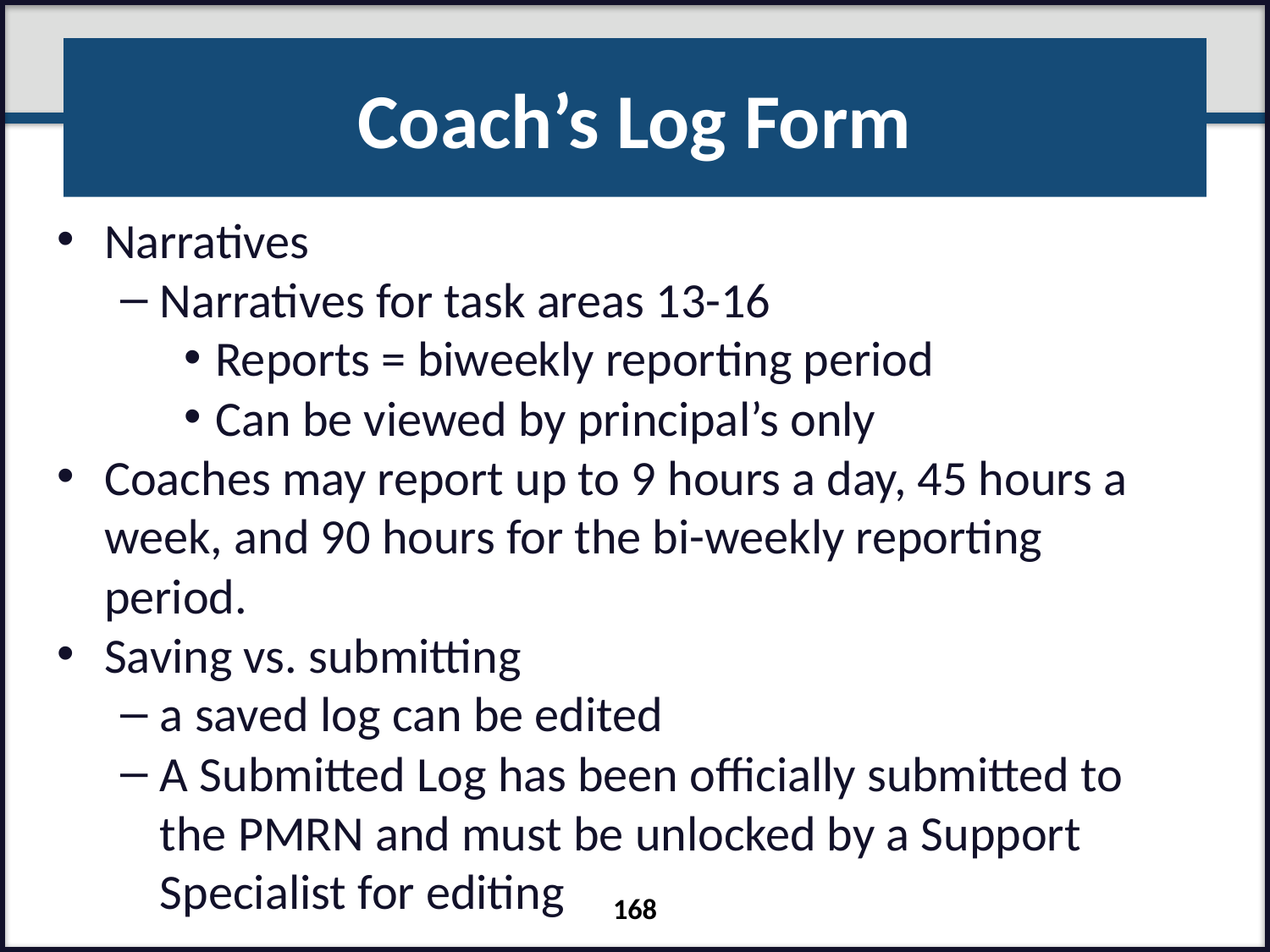

# Coach’s Log Form
Narratives
Narratives for task areas 13-16
Reports = biweekly reporting period
Can be viewed by principal’s only
Coaches may report up to 9 hours a day, 45 hours a week, and 90 hours for the bi-weekly reporting period.
Saving vs. submitting
a saved log can be edited
A Submitted Log has been officially submitted to the PMRN and must be unlocked by a Support Specialist for editing
168